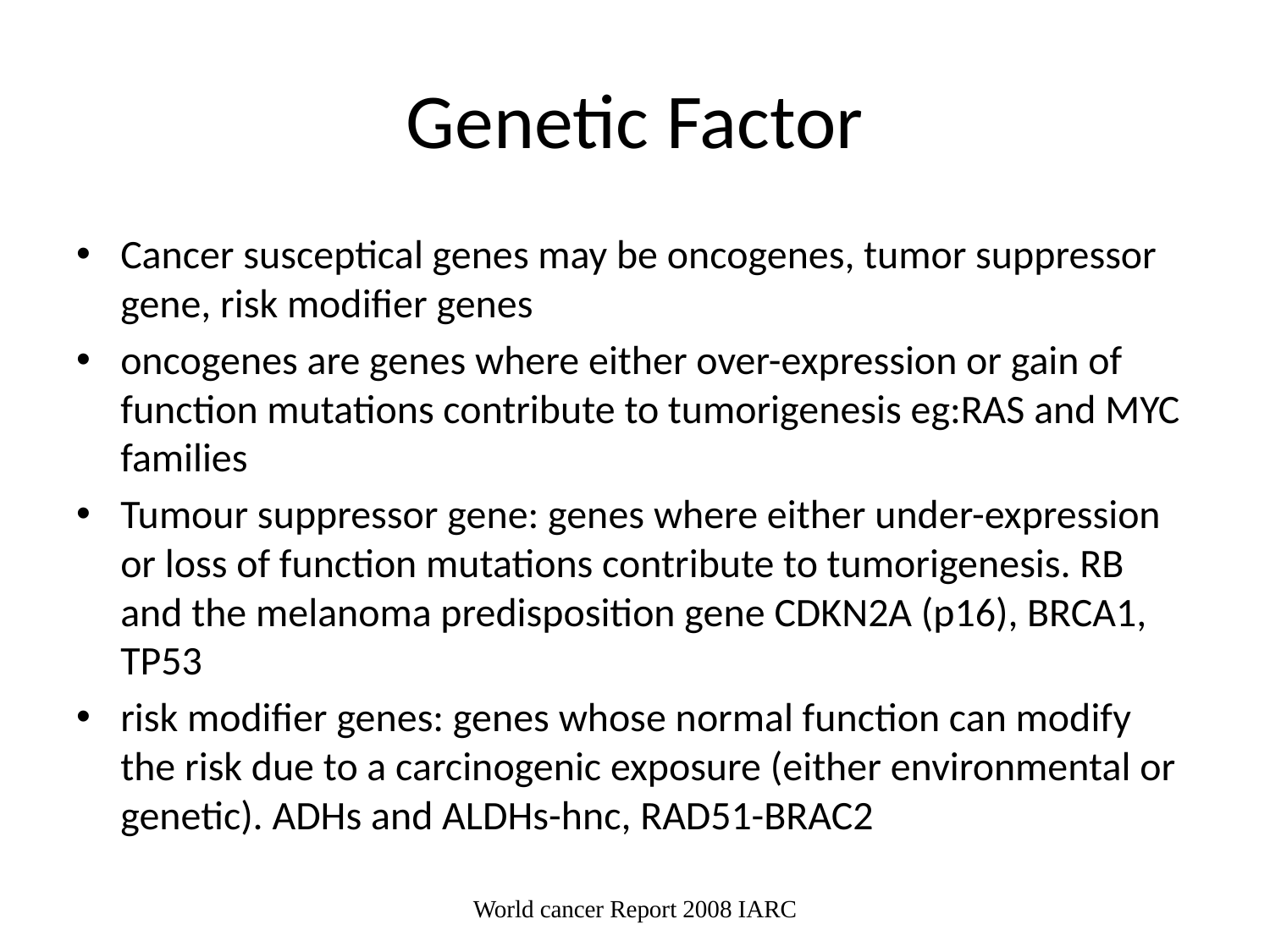

# Genetic Factor
Cancer susceptical genes may be oncogenes, tumor suppressor gene, risk modifier genes
oncogenes are genes where either over-expression or gain of function mutations contribute to tumorigenesis eg:RAS and MYC families
Tumour suppressor gene: genes where either under-expression or loss of function mutations contribute to tumorigenesis. RB and the melanoma predisposition gene CDKN2A (p16), BRCA1, TP53
risk modifier genes: genes whose normal function can modify the risk due to a carcinogenic exposure (either environmental or genetic). ADHs and ALDHs-hnc, RAD51-BRAC2

World cancer Report 2008 IARC